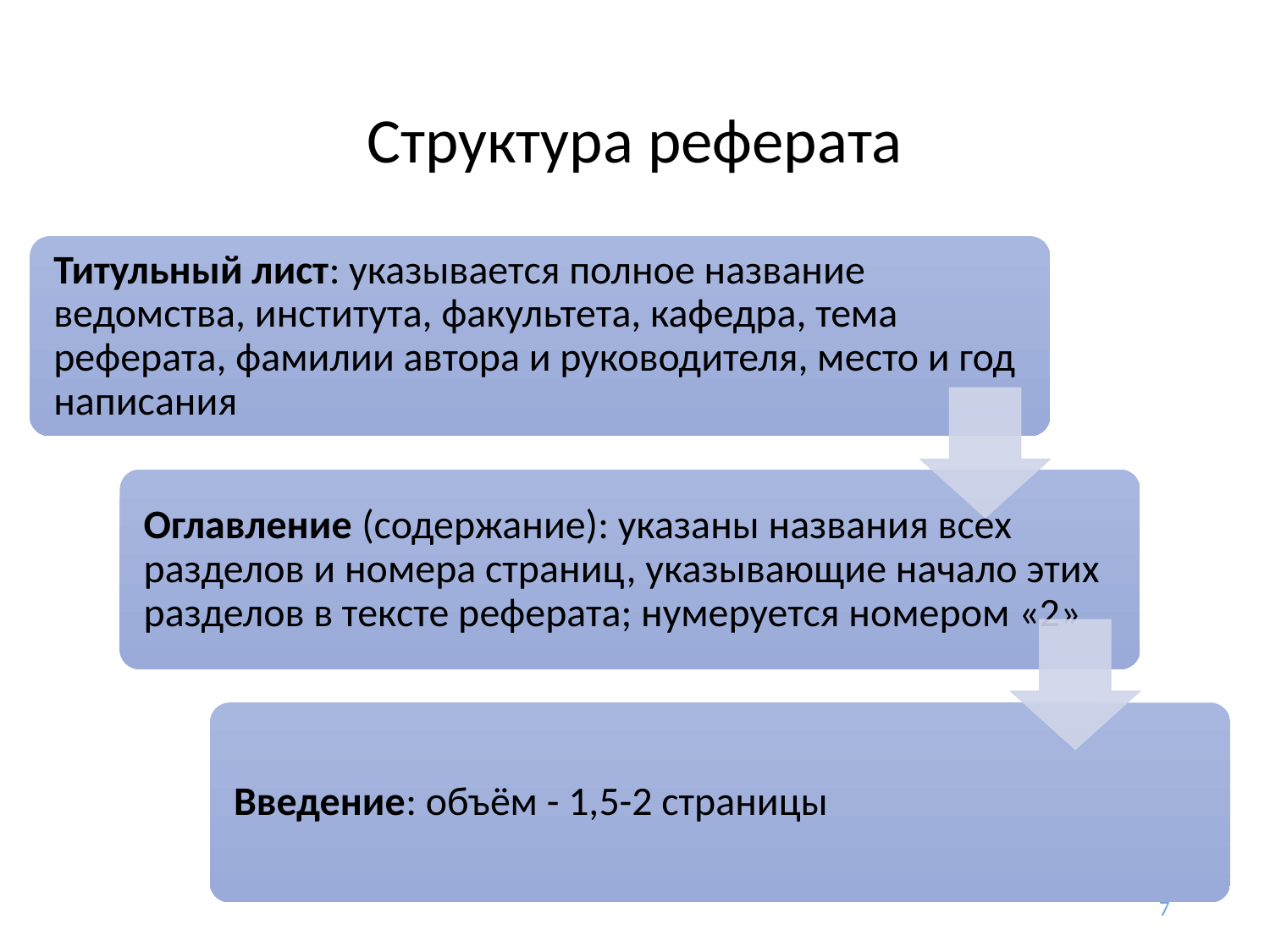

# Структура реферата
Титульный лист: указывается полное название ведомства, института, факультета, кафедра, тема реферата, фамилии автора и руководителя, место и год написания
Оглавление (содержание): указаны названия всех разделов и номера страниц, указывающие начало этих разделов в тексте реферата; нумеруется номером «2»
Введение: объём - 1,5-2 страницы

7